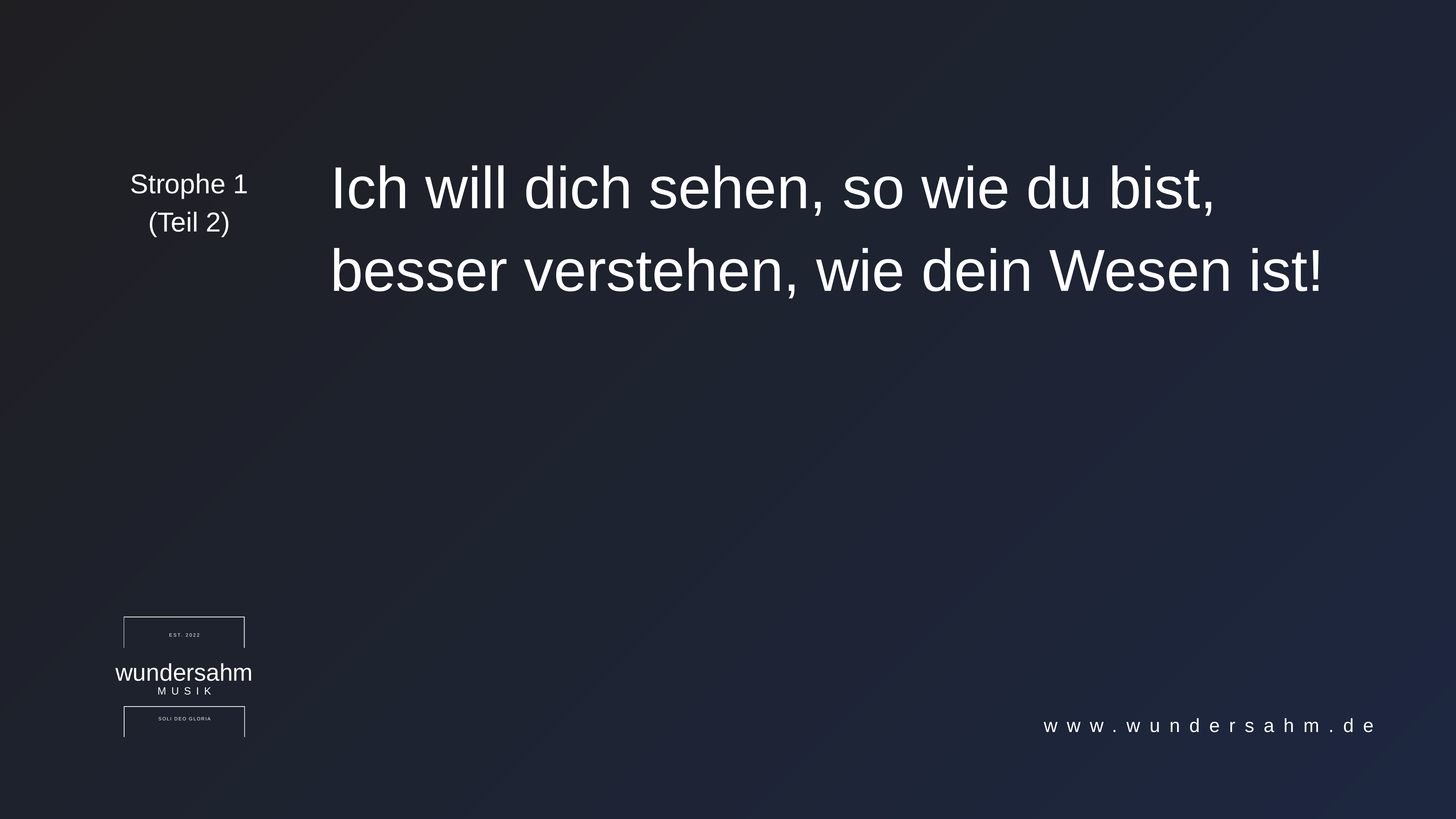

Ich will dich sehen, so wie du bist,
besser verstehen, wie dein Wesen ist!
Strophe 1
(Teil 2)

EST. 2022
wundersahm
MUSIK

SOLI DEO GLORIA
www.wundersahm.de